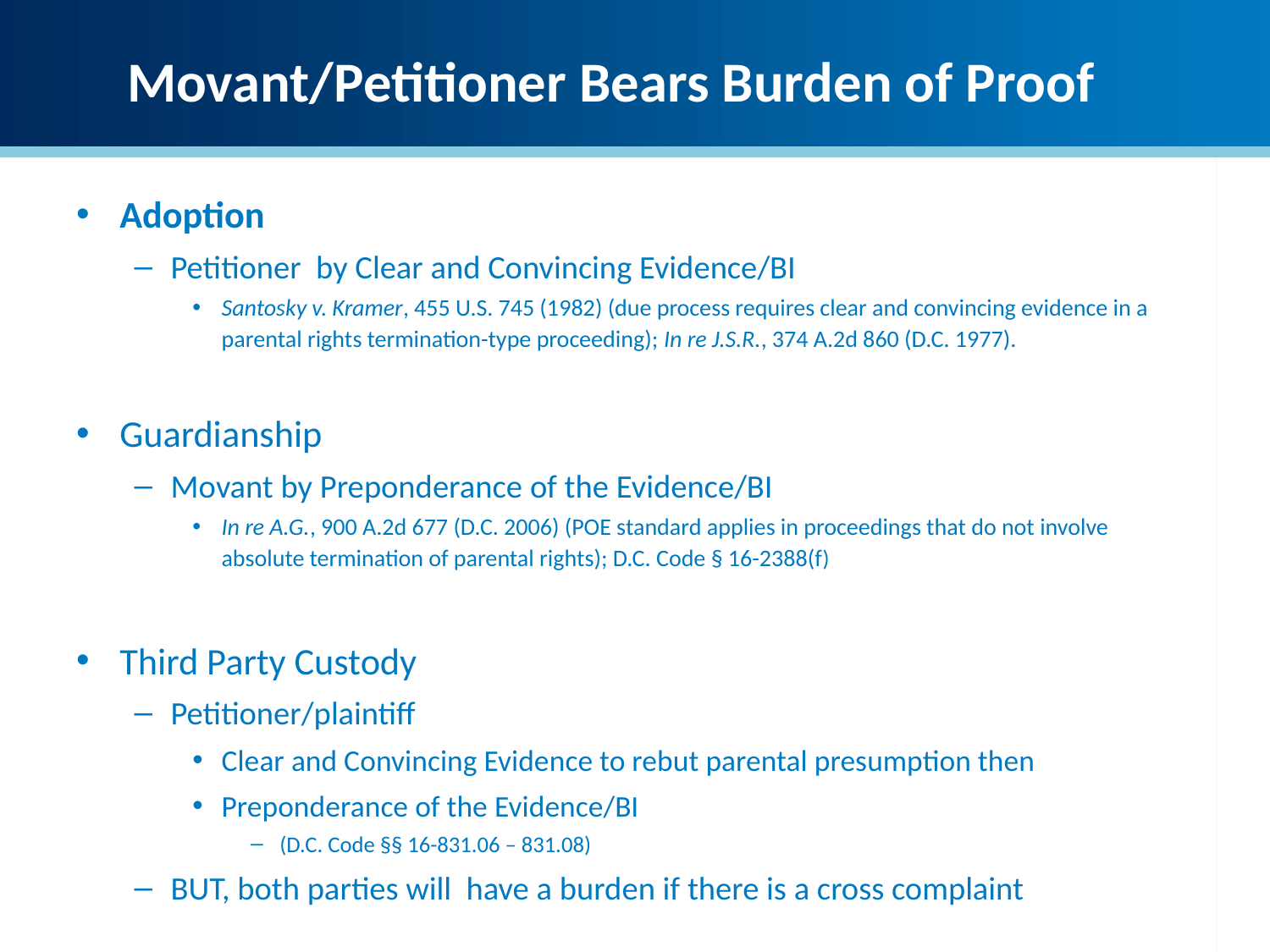

# Movant/Petitioner Bears Burden of Proof
Adoption
Petitioner  by Clear and Convincing Evidence/BI
Santosky v. Kramer, 455 U.S. 745 (1982) (due process requires clear and convincing evidence in a parental rights termination-type proceeding); In re J.S.R., 374 A.2d 860 (D.C. 1977).

Guardianship
Movant by Preponderance of the Evidence/BI
In re A.G., 900 A.2d 677 (D.C. 2006) (POE standard applies in proceedings that do not involve absolute termination of parental rights); D.C. Code § 16-2388(f)

Third Party Custody
Petitioner/plaintiff
Clear and Convincing Evidence to rebut parental presumption then
Preponderance of the Evidence/BI
(D.C. Code §§ 16-831.06 – 831.08)
BUT, both parties will  have a burden if there is a cross complaint